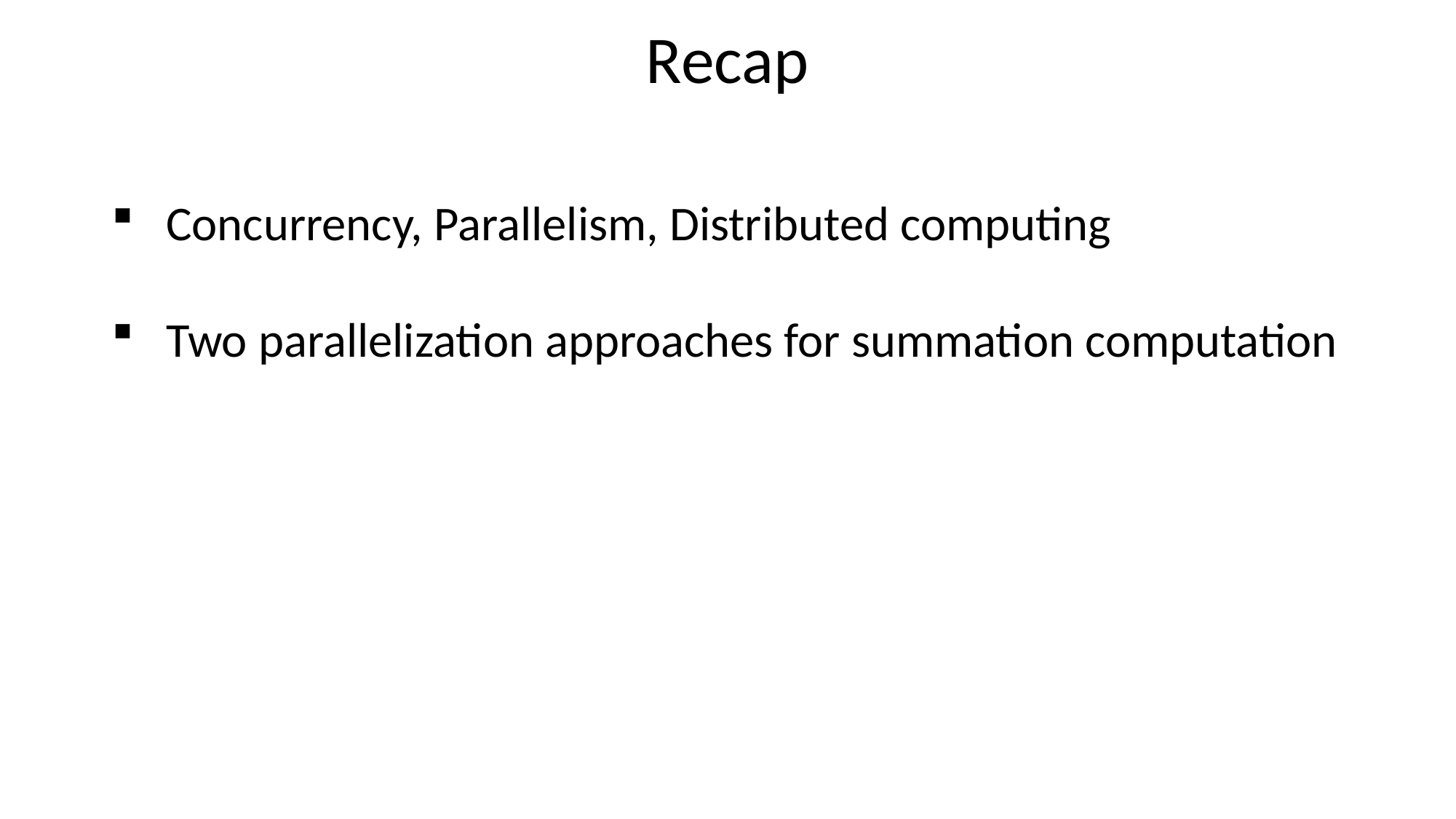

# Recap
Concurrency, Parallelism, Distributed computing

Two parallelization approaches for summation computation